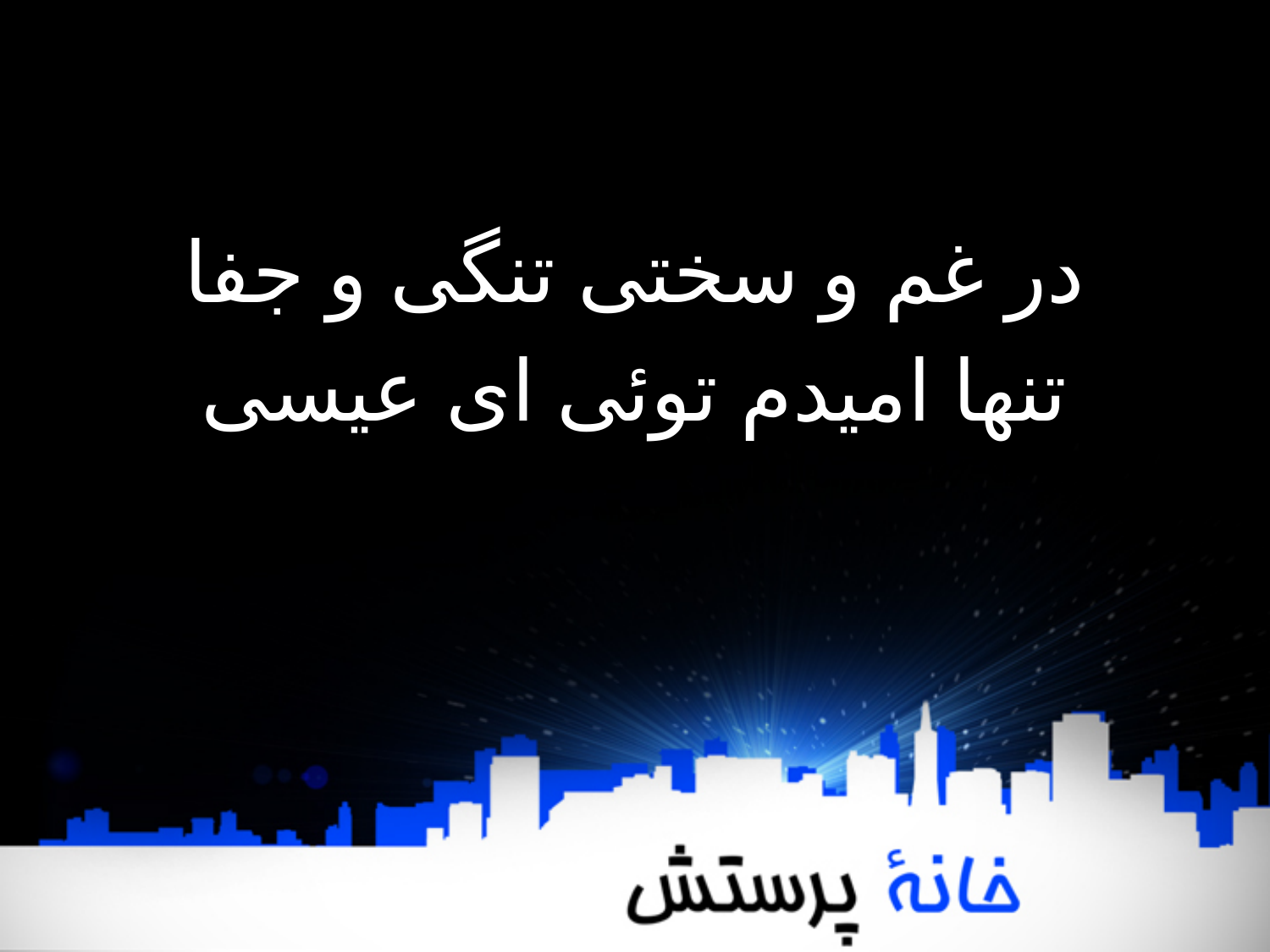

در غم و سختی تنگی و جفا
تنھا امیدم توئی ای عیسی